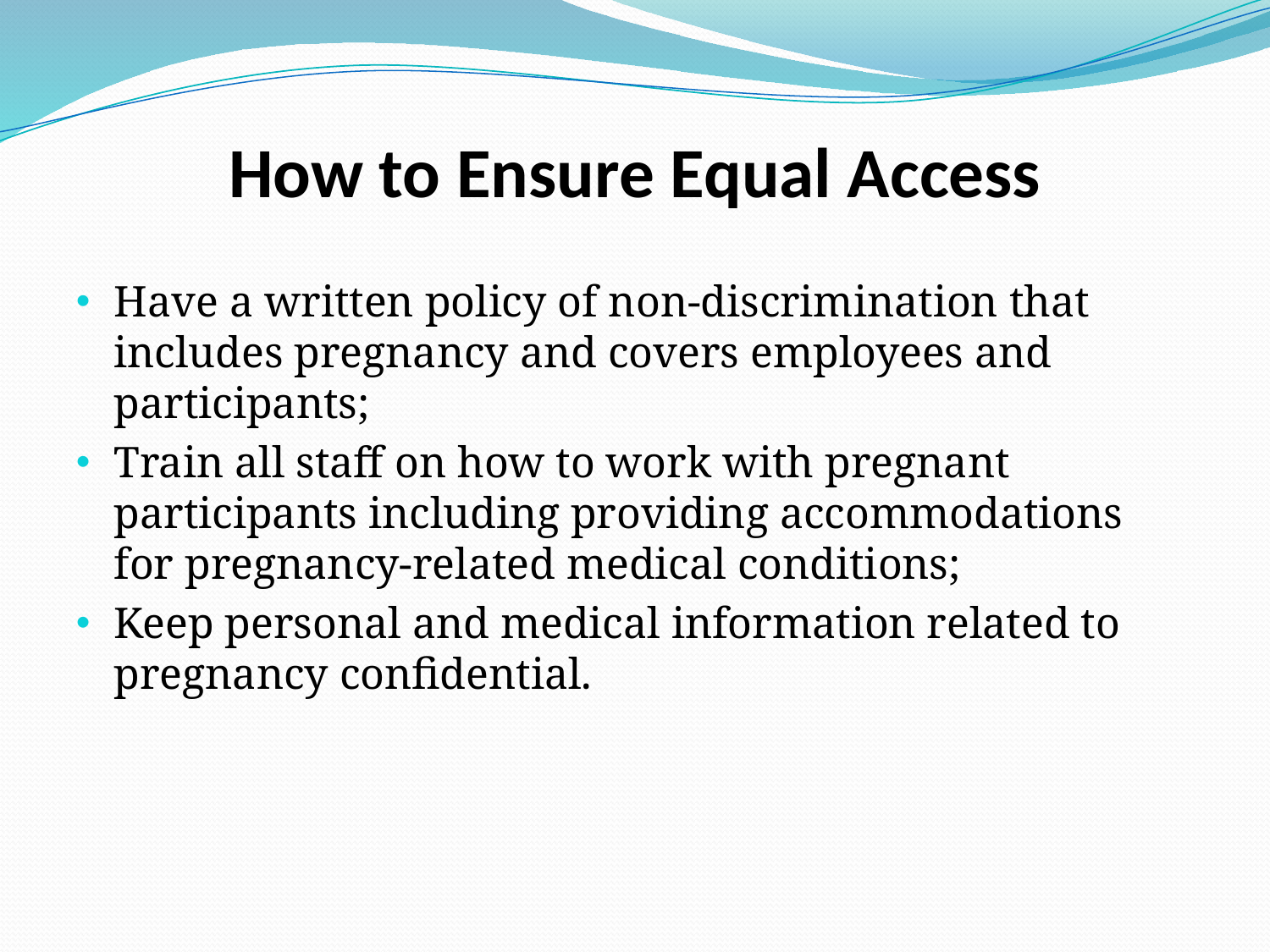

# How to Ensure Equal Access
Have a written policy of non-discrimination that includes pregnancy and covers employees and participants;
Train all staff on how to work with pregnant participants including providing accommodations for pregnancy-related medical conditions;
Keep personal and medical information related to pregnancy confidential.